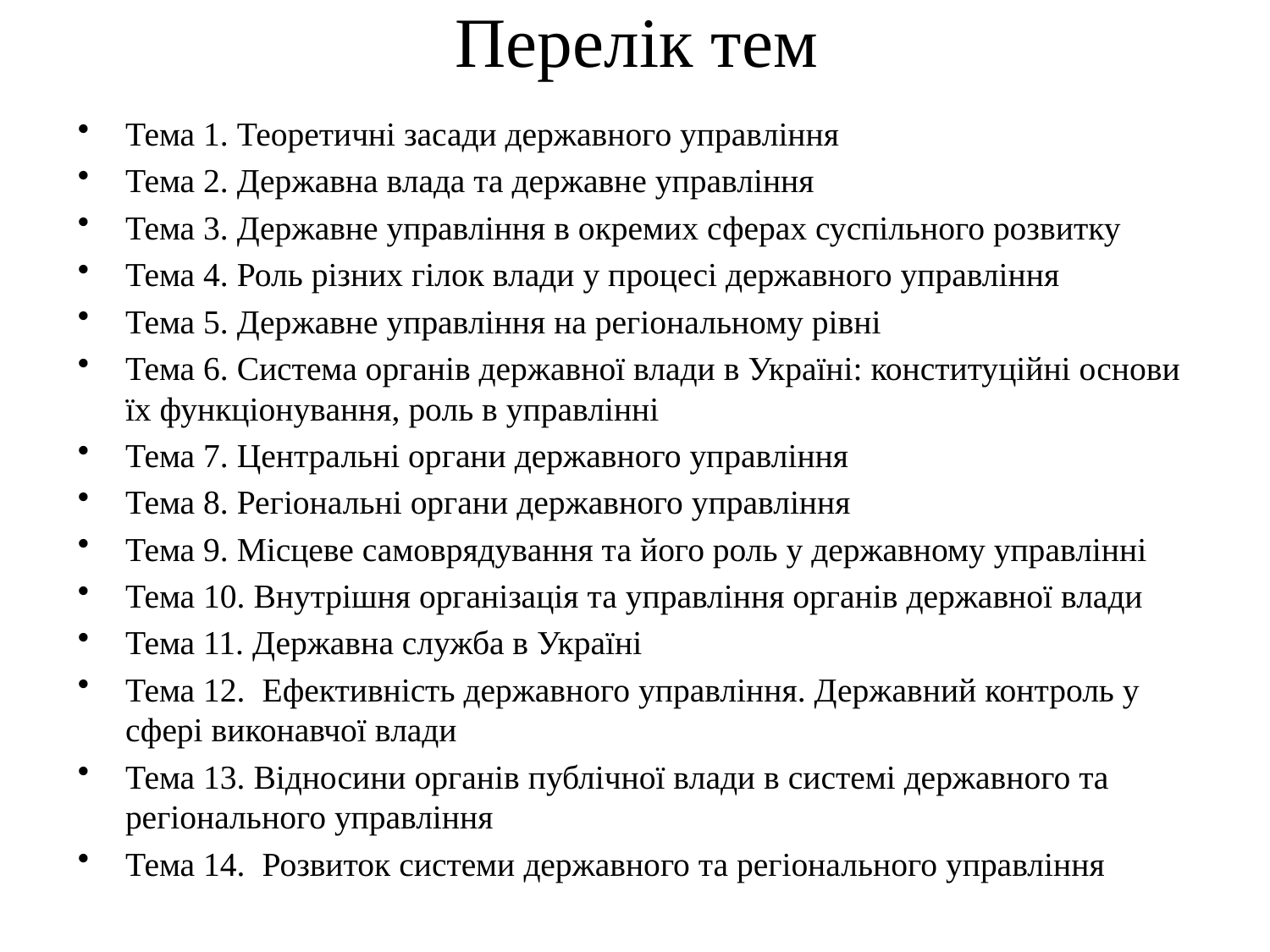

Перелік тем
Тема 1. Теоретичні засади державного управління
Тема 2. Державна влада та державне управління
Тема 3. Державне управління в окремих сферах суспільного розвитку
Тема 4. Роль різних гілок влади у процесі державного управління
Тема 5. Державне управління на регіональному рівні
Тема 6. Система органів державної влади в Україні: конституційні основи їх функціонування, роль в управлінні
Тема 7. Центральні органи державного управління
Тема 8. Регіональні органи державного управління
Тема 9. Місцеве самоврядування та його роль у державному управлінні
Тема 10. Внутрішня організація та управління органів державної влади
Тема 11. Державна служба в Україні
Тема 12.  Ефективність державного управління. Державний контроль у сфері виконавчої влади
Тема 13. Відносини органів публічної влади в системі державного та регіонального управління
Тема 14.  Розвиток системи державного та регіонального управління